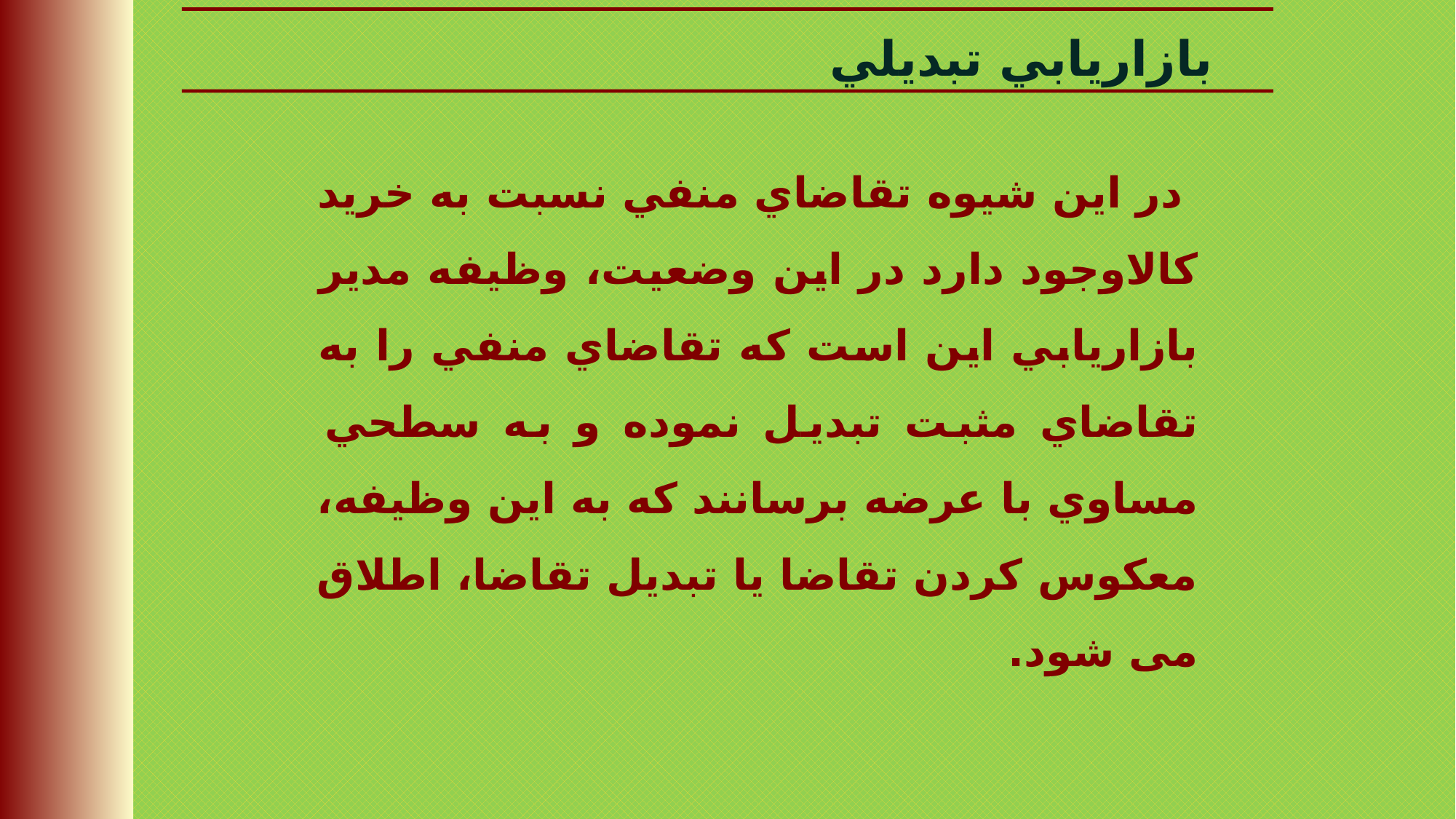

بازاريابي تبديلي

 در این شیوه تقاضاي منفي نسبت به خرید کالاوجود دارد در اين وضعيت، وظيفه مدير بازاريابي اين است که تقاضاي منفي را به تقاضاي مثبت تبديل نموده و به سطحي مساوي با عرضه برسانند که به اين وظيفه، معکوس کردن تقاضا يا تبديل تقاضا، اطلاق می شود.